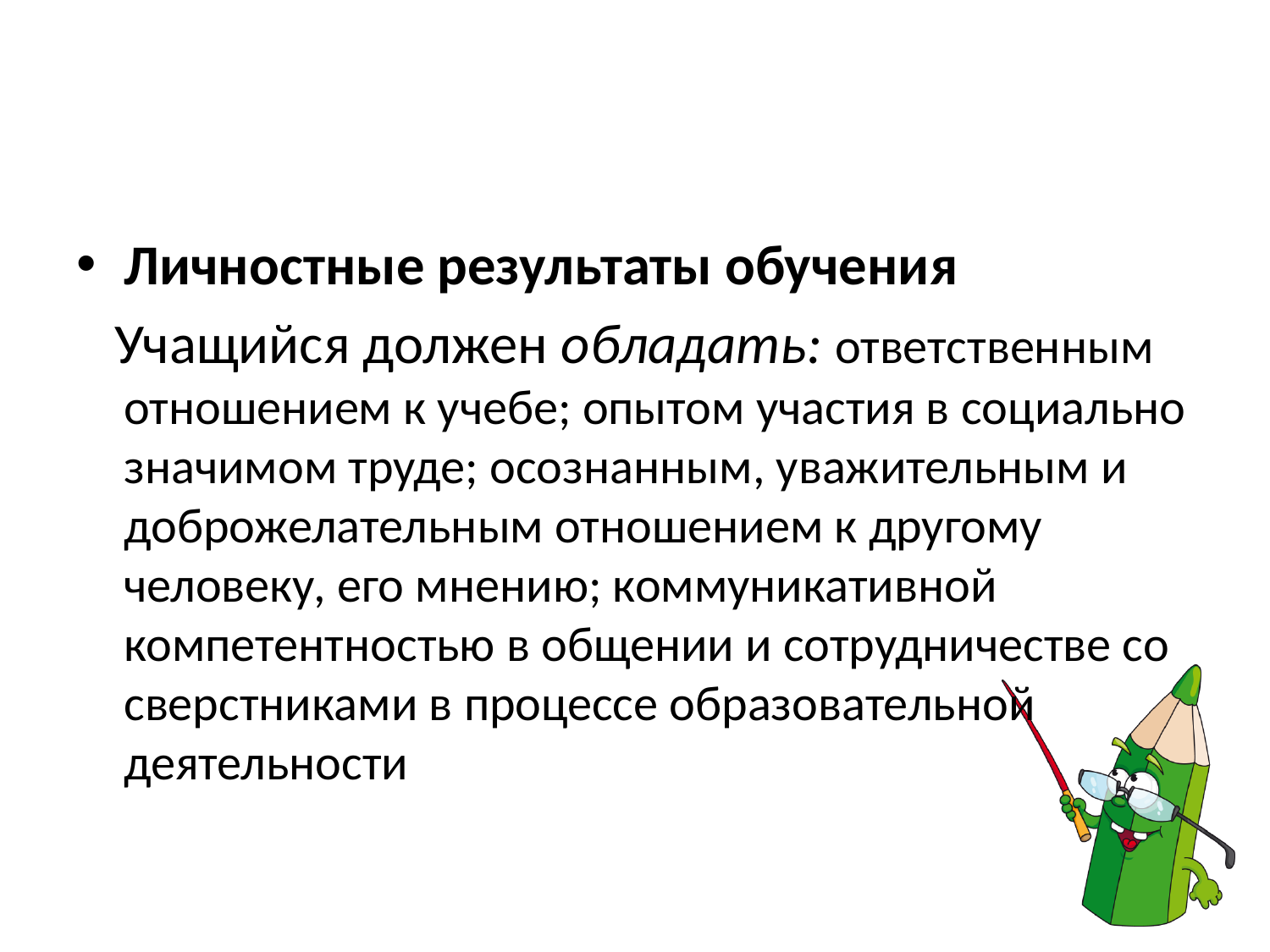

#
Личностные результаты обучения
   Учащийся должен обладать: ответственным отношением к учебе; опытом участия в социально значимом труде; осознанным, уважительным и доброжелательным отношением к другому человеку, его мнению; коммуникативной компетентностью в общении и сотрудничестве со сверстниками в процессе образовательной деятельности